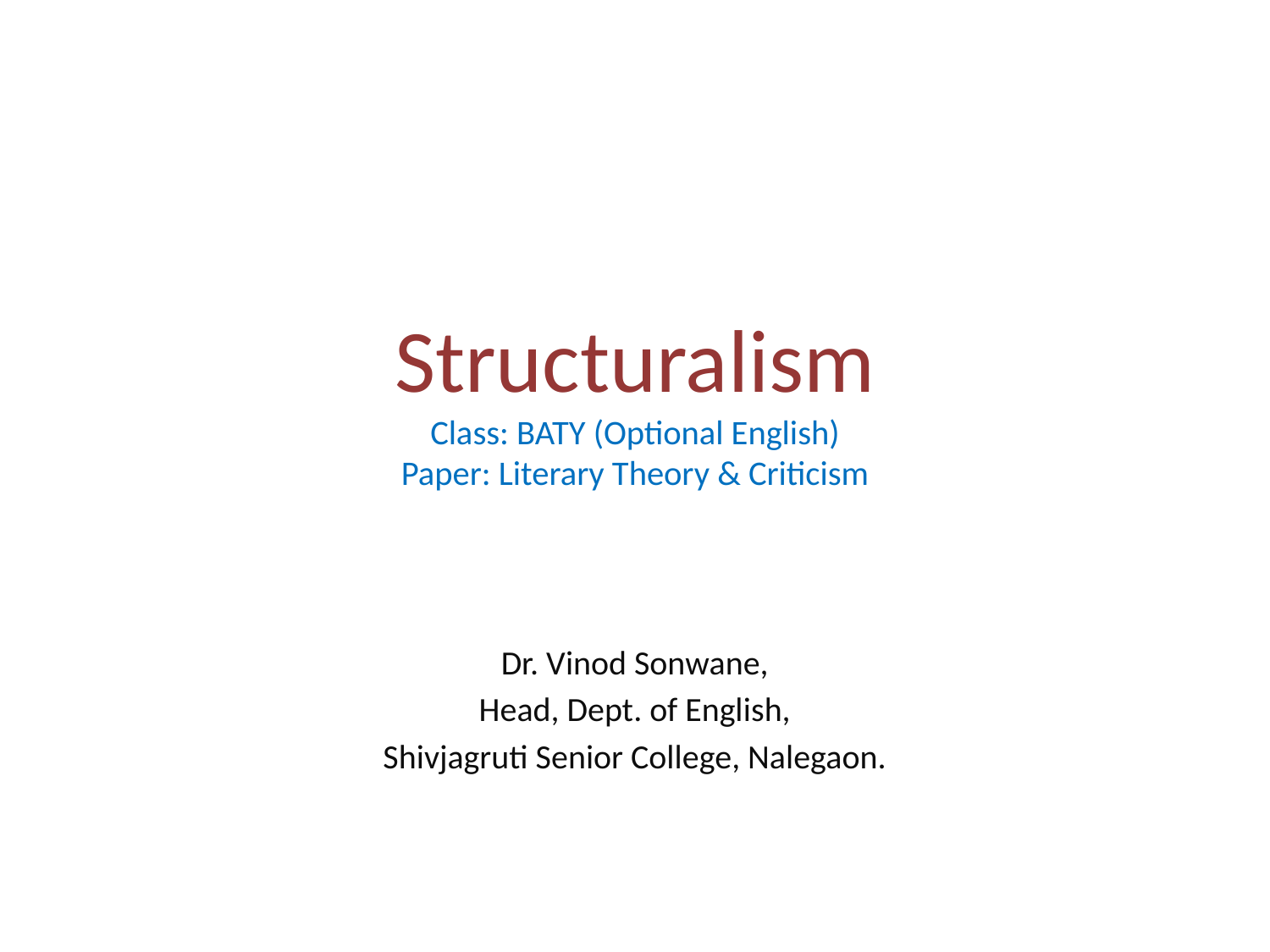

# Structuralism Class: BATY (Optional English) Paper: Literary Theory & Criticism

Dr. Vinod Sonwane,
Head, Dept. of English,
Shivjagruti Senior College, Nalegaon.